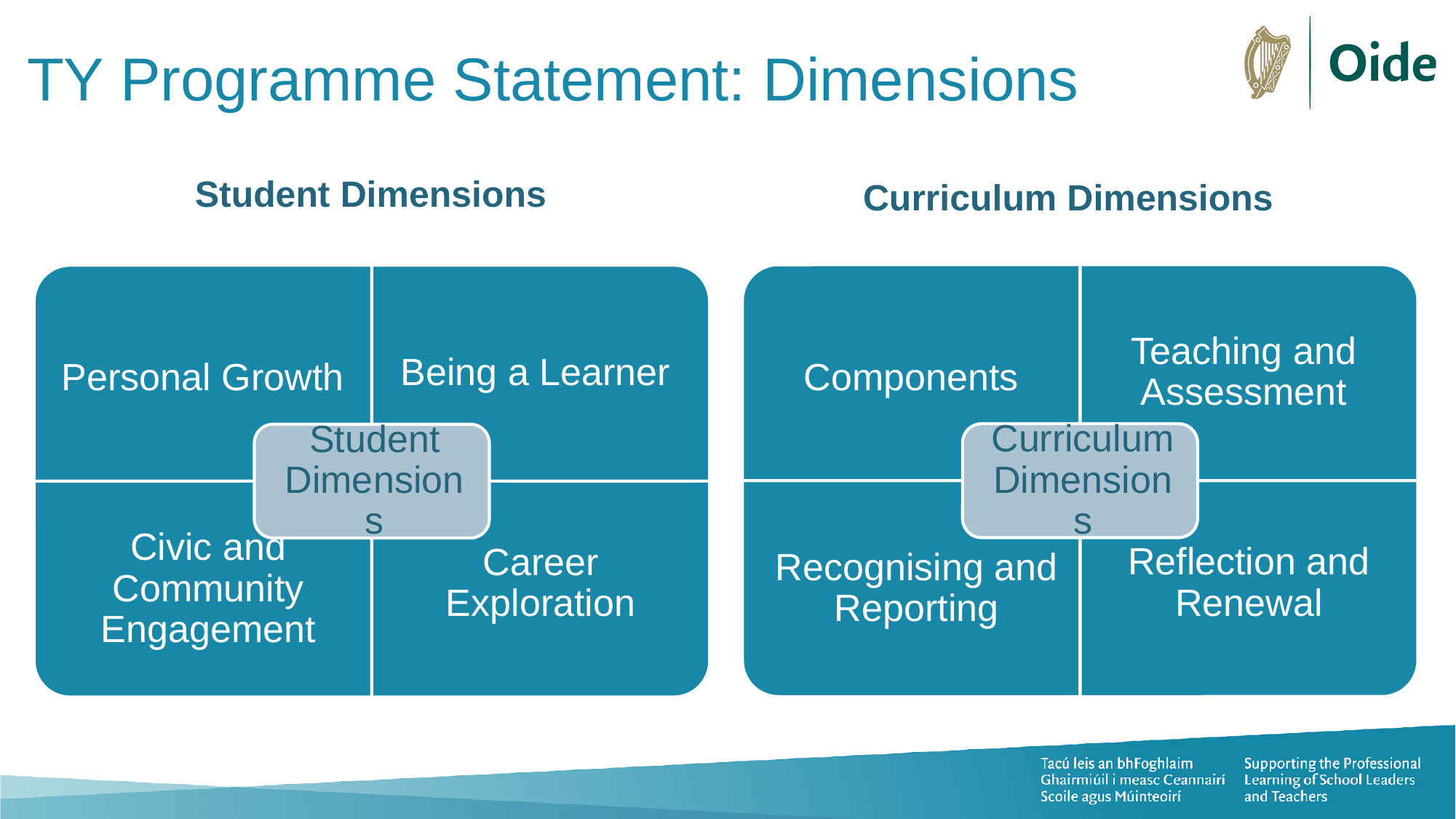

# TY Programme Statement: Dimensions
Student Dimensions
Curriculum Dimensions
Components
Teaching and Assessment
Recognising and Reporting
Reflection and Renewal
Curriculum Dimensions
Personal Growth
Being a Learner
Civic and Community Engagement
Career Exploration
Student Dimensions